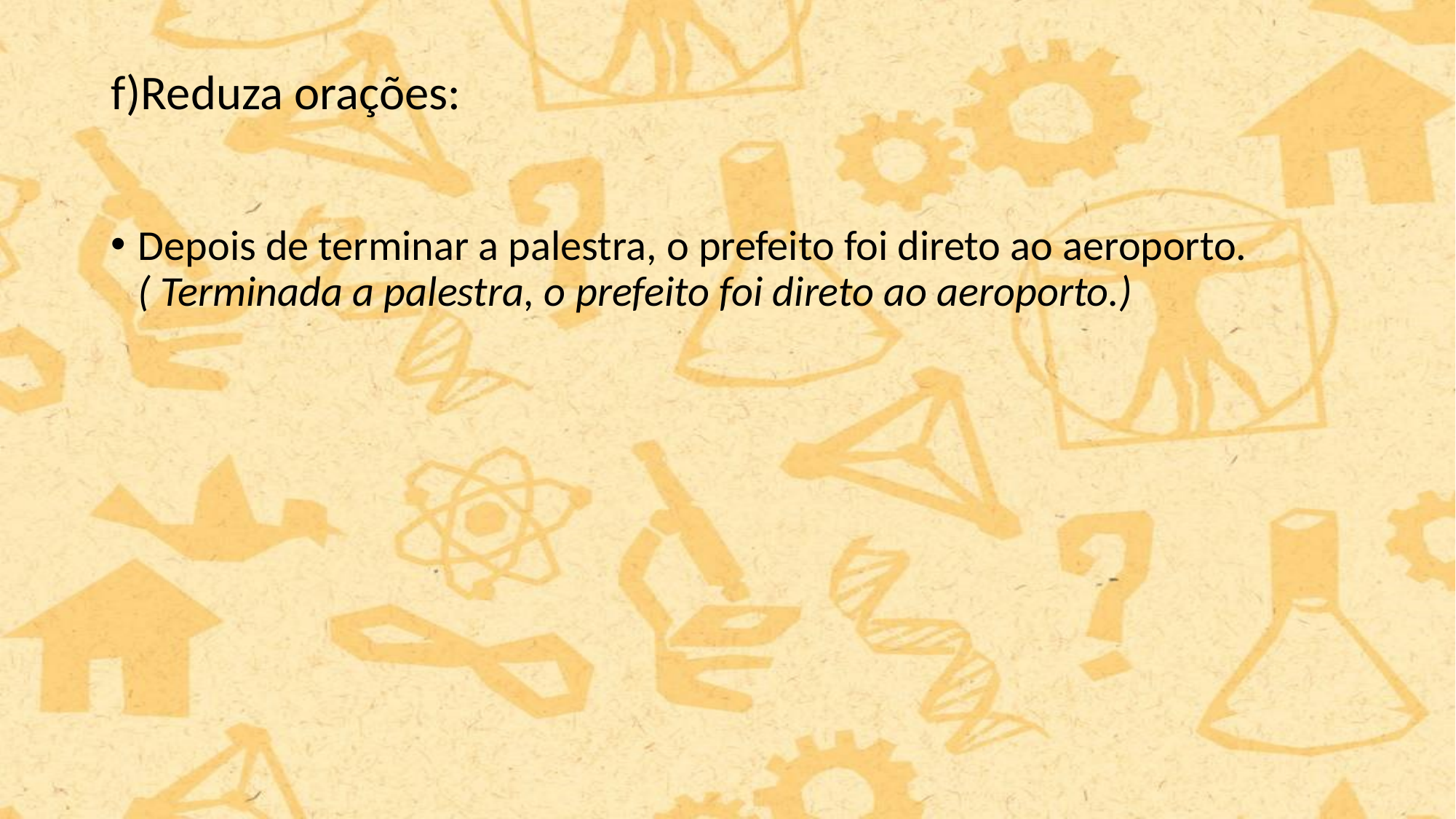

# f)Reduza orações:
Depois de terminar a palestra, o prefeito foi direto ao aeroporto. ( Terminada a palestra, o prefeito foi direto ao aeroporto.)